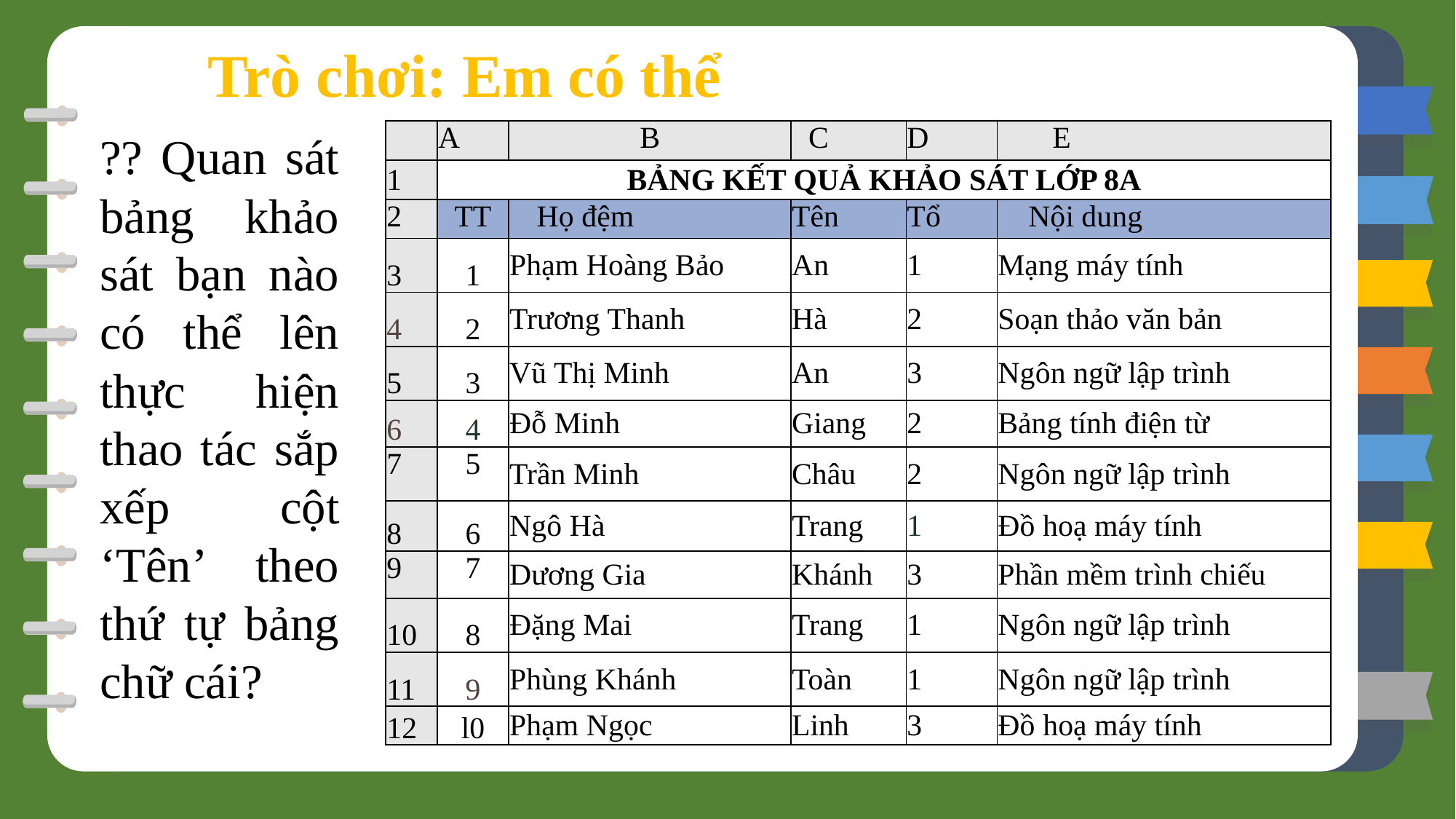

Trò chơi: Em có thể
?? Quan sát bảng khảo sát bạn nào có thể lên thực hiện thao tác sắp xếp cột ‘Tên’ theo thứ tự bảng chữ cái?
|  | A | B | C | D | E |
| --- | --- | --- | --- | --- | --- |
| 1 | BẢNG KẾT QUẢ KHẢO SÁT LỚP 8A |  |  |  |  |
| 2 | TT | Họ đệm | Tên | Tổ | Nội dung |
| 3 | 1 | Phạm Hoàng Bảo | An | 1 | Mạng máy tính |
| 4 | 2 | Trương Thanh | Hà | 2 | Soạn thảo văn bản |
| 5 | 3 | Vũ Thị Minh | An | 3 | Ngôn ngữ lập trình |
| 6 | 4 | Đỗ Minh | Giang | 2 | Bảng tính điện từ |
| 7 | 5 | Trần Minh | Châu | 2 | Ngôn ngữ lập trình |
| 8 | 6 | Ngô Hà | Trang | 1 | Đồ hoạ máy tính |
| 9 | 7 | Dương Gia | Khánh | 3 | Phần mềm trình chiếu |
| 10 | 8 | Đặng Mai | Trang | 1 | Ngôn ngữ lập trình |
| 11 | 9 | Phùng Khánh | Toàn | 1 | Ngôn ngữ lập trình |
| 12 | l0 | Phạm Ngọc | Linh | 3 | Đồ hoạ máy tính |